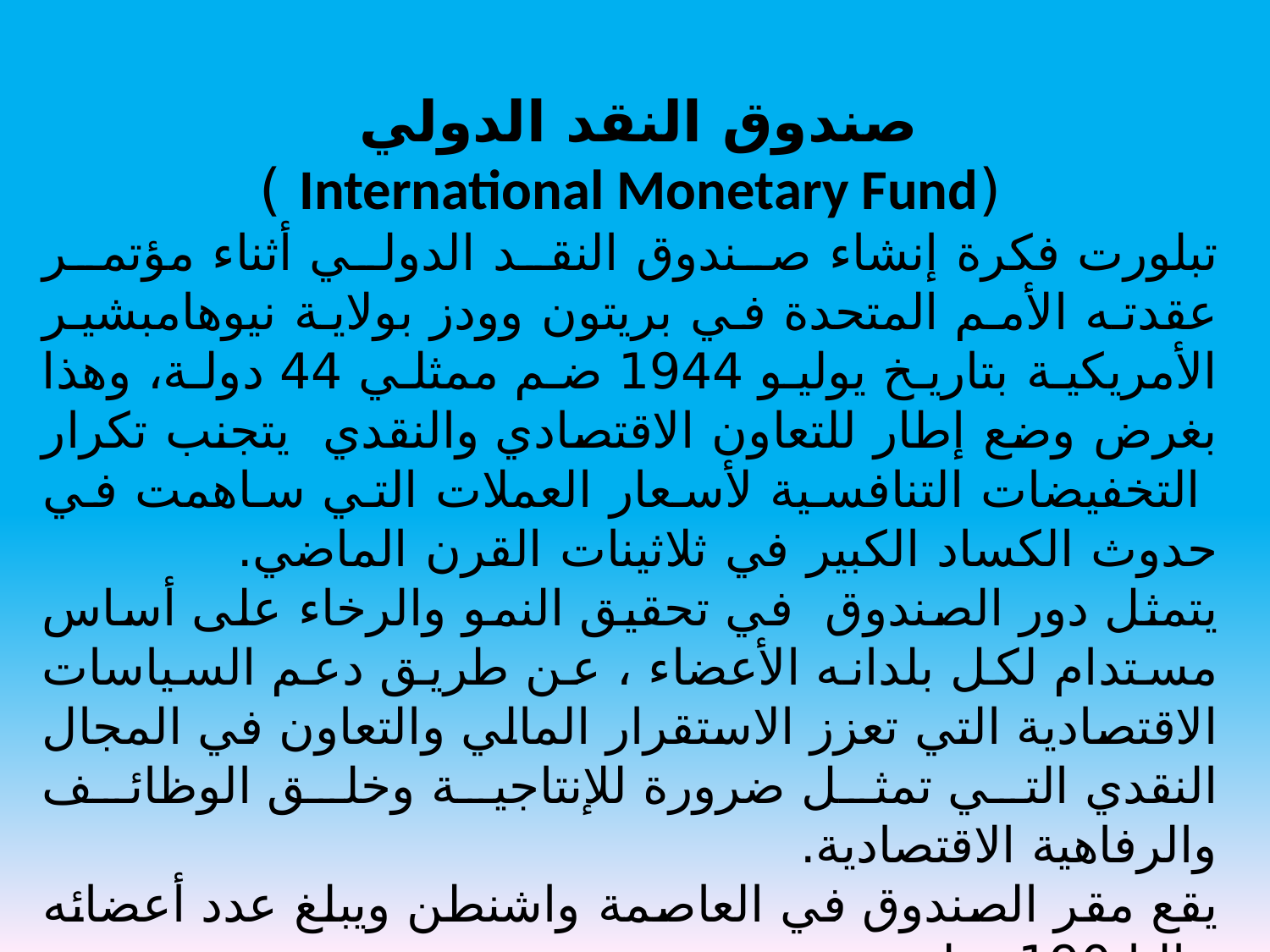

صندوق النقد الدولي
(International Monetary Fund )
تبلورت فكرة إنشاء صندوق النقد الدولي أثناء مؤتمر عقدته الأمم المتحدة في بريتون وودز بولاية نيوهامبشير الأمريكية بتاريخ يوليو 1944 ضم ممثلي 44 دولة، وهذا بغرض وضع إطار للتعاون الاقتصادي والنقدي  يتجنب تكرار  التخفيضات التنافسية لأسعار العملات التي ساهمت في حدوث الكساد الكبير في ثلاثينات القرن الماضي.
يتمثل دور الصندوق  في تحقيق النمو والرخاء على أساس مستدام لكل بلدانه الأعضاء ، عن طريق دعم السياسات الاقتصادية التي تعزز الاستقرار المالي والتعاون في المجال النقدي التي تمثل ضرورة للإنتاجية وخلق الوظائف والرفاهية الاقتصادية.
يقع مقر الصندوق في العاصمة واشنطن ويبلغ عدد أعضائه حاليا 190 دولة.